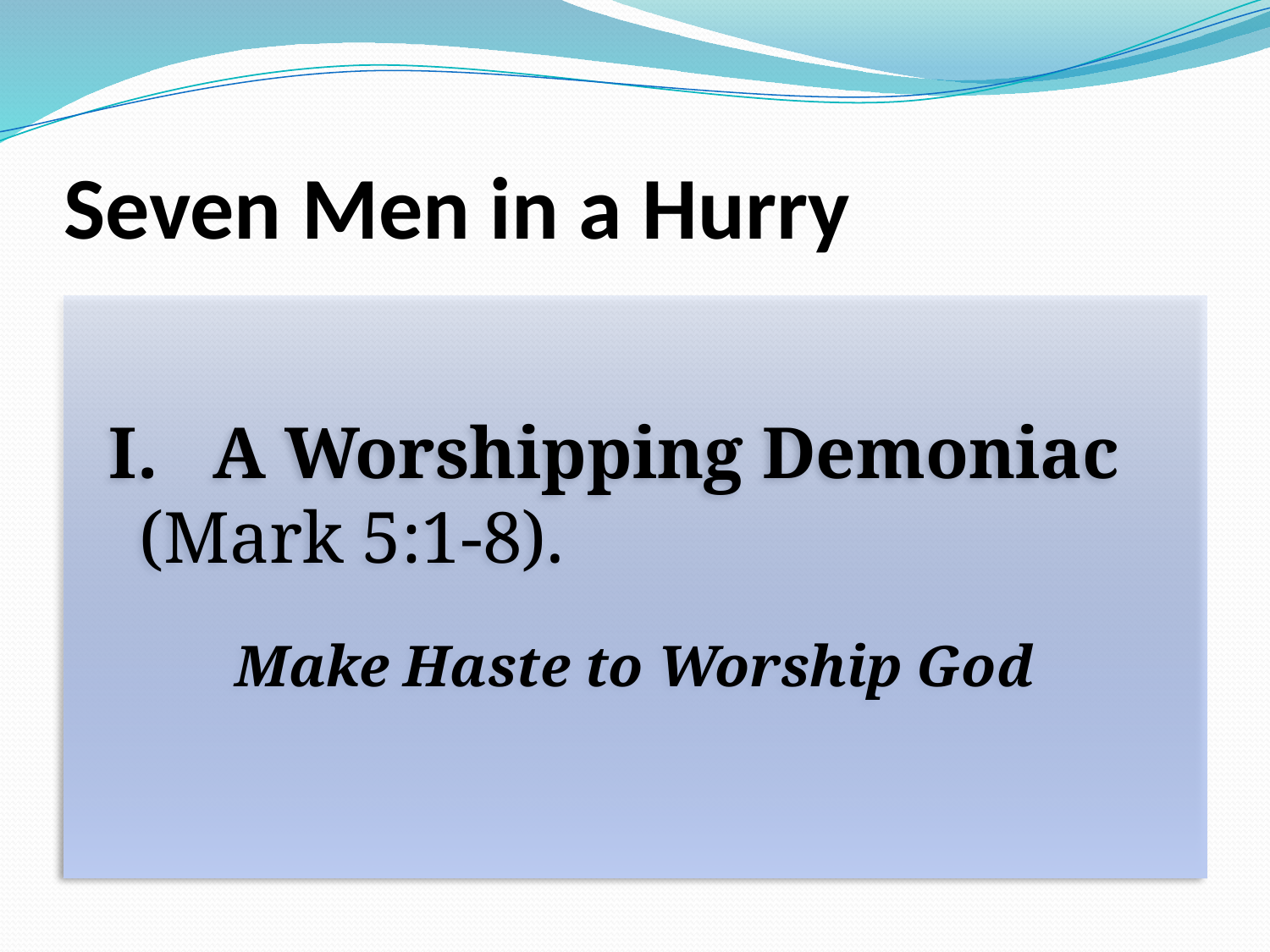

# Seven Men in a Hurry

I.   A Worshipping Demoniac (Mark 5:1-8).
Make Haste to Worship God